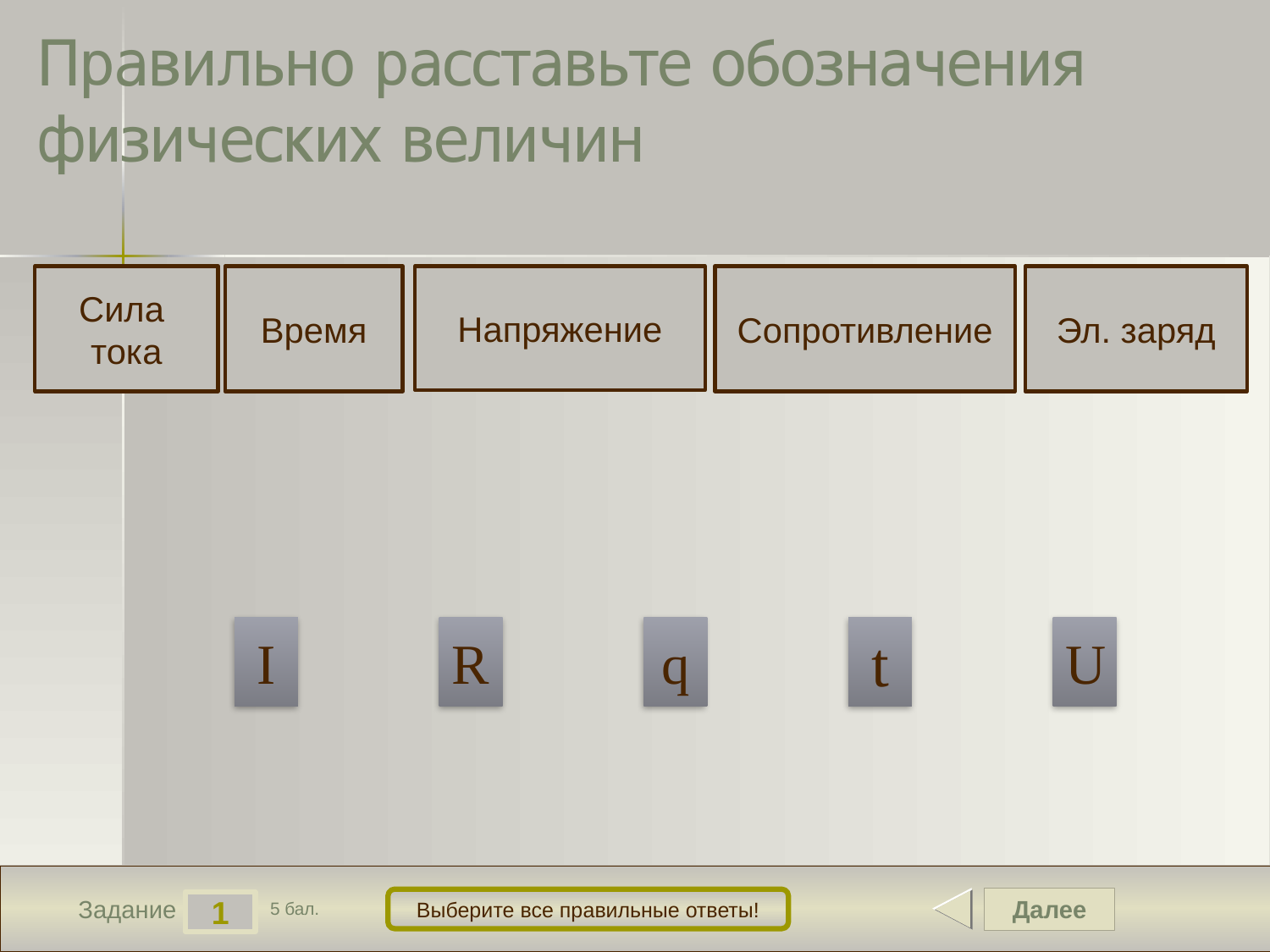

# Правильно расставьте обозначения физических величин
Сила
тока
Время
Напряжение
Сопротивление
Эл. заряд
I
R
q
t
U

Далее
Выберите все правильные ответы!
1
Задание

5 бал.